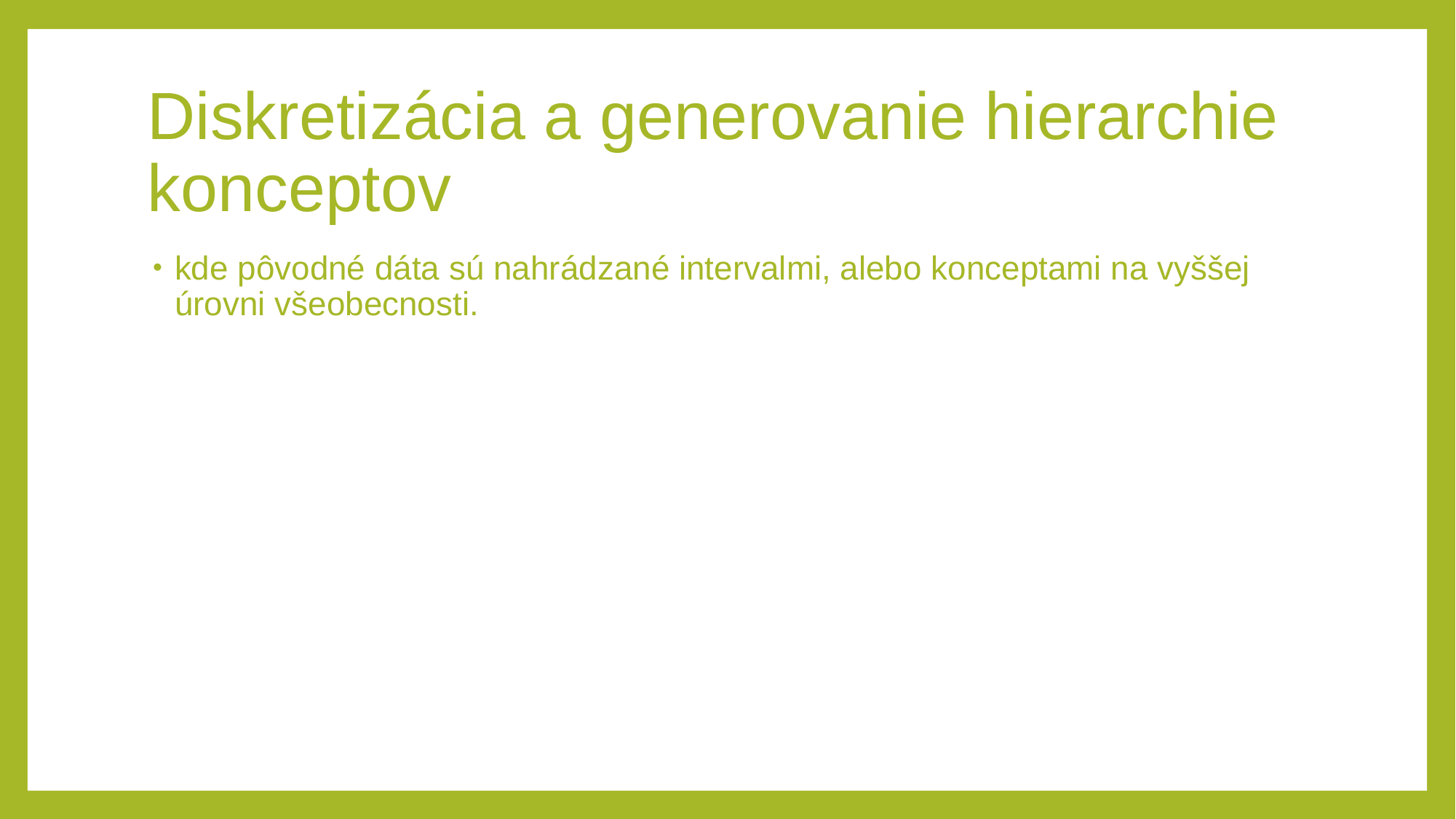

# Diskretizácia a generovanie hierarchie konceptov
kde pôvodné dáta sú nahrádzané intervalmi, alebo konceptami na vyššej úrovni všeobecnosti.